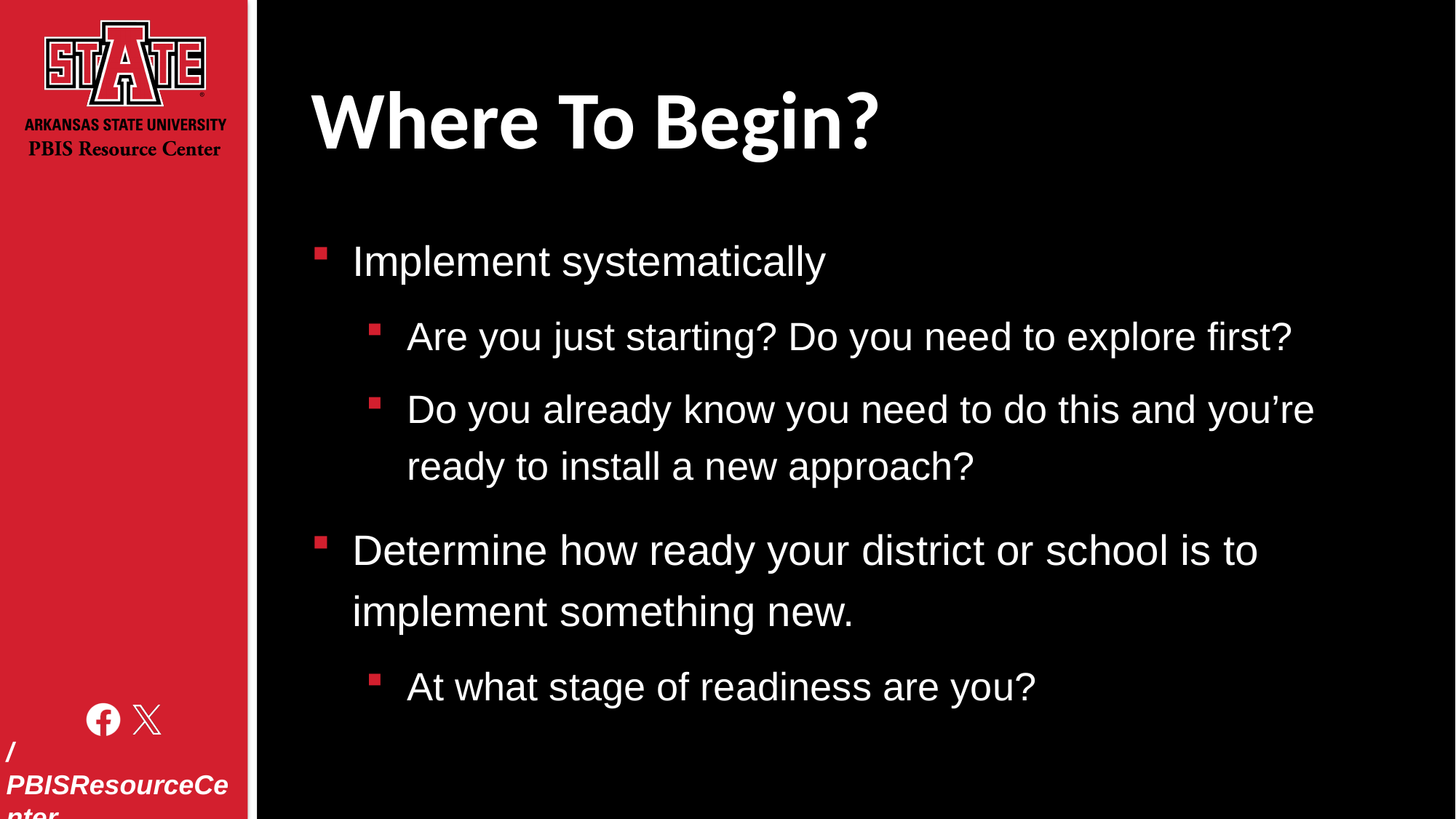

# Where To Begin?
Implement systematically
Are you just starting? Do you need to explore first?
Do you already know you need to do this and you’re ready to install a new approach?
Determine how ready your district or school is to implement something new.
At what stage of readiness are you?